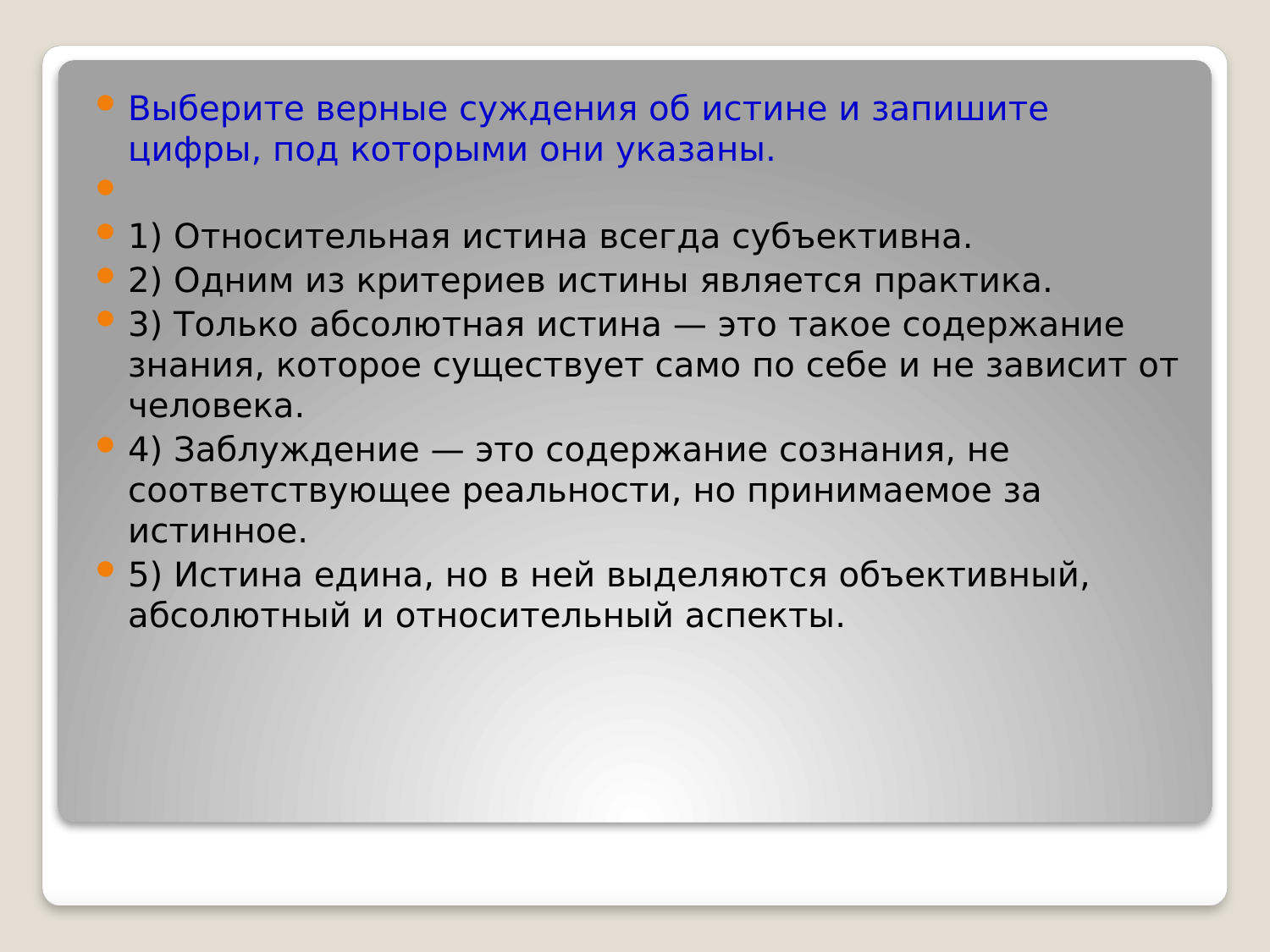

Выберите верные суждения об истине и запишите цифры, под которыми они указаны.

1) Относительная истина всегда субъективна.
2) Одним из критериев истины является практика.
3) Только абсолютная истина — это такое содержание знания, которое существует само по себе и не зависит от человека.
4) Заблуждение — это содержание сознания, не соответствующее реальности, но принимаемое за истинное.
5) Истина едина, но в ней выделяются объективный, абсолютный и относительный аспекты.

#